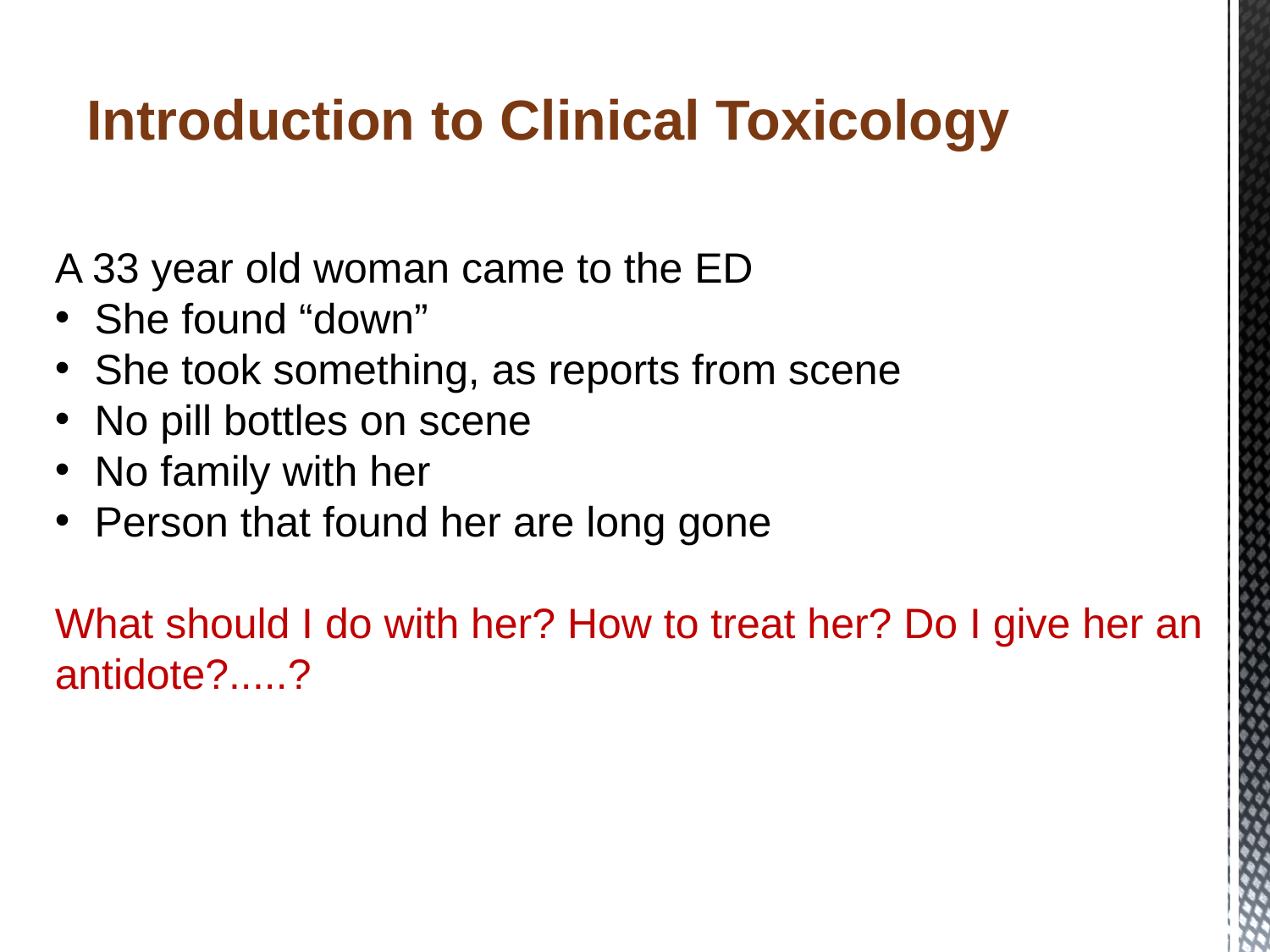

Introduction to Clinical Toxicology
A 33 year old woman came to the ED
She found “down”
She took something, as reports from scene
No pill bottles on scene
No family with her
Person that found her are long gone

What should I do with her? How to treat her? Do I give her an antidote?.....?